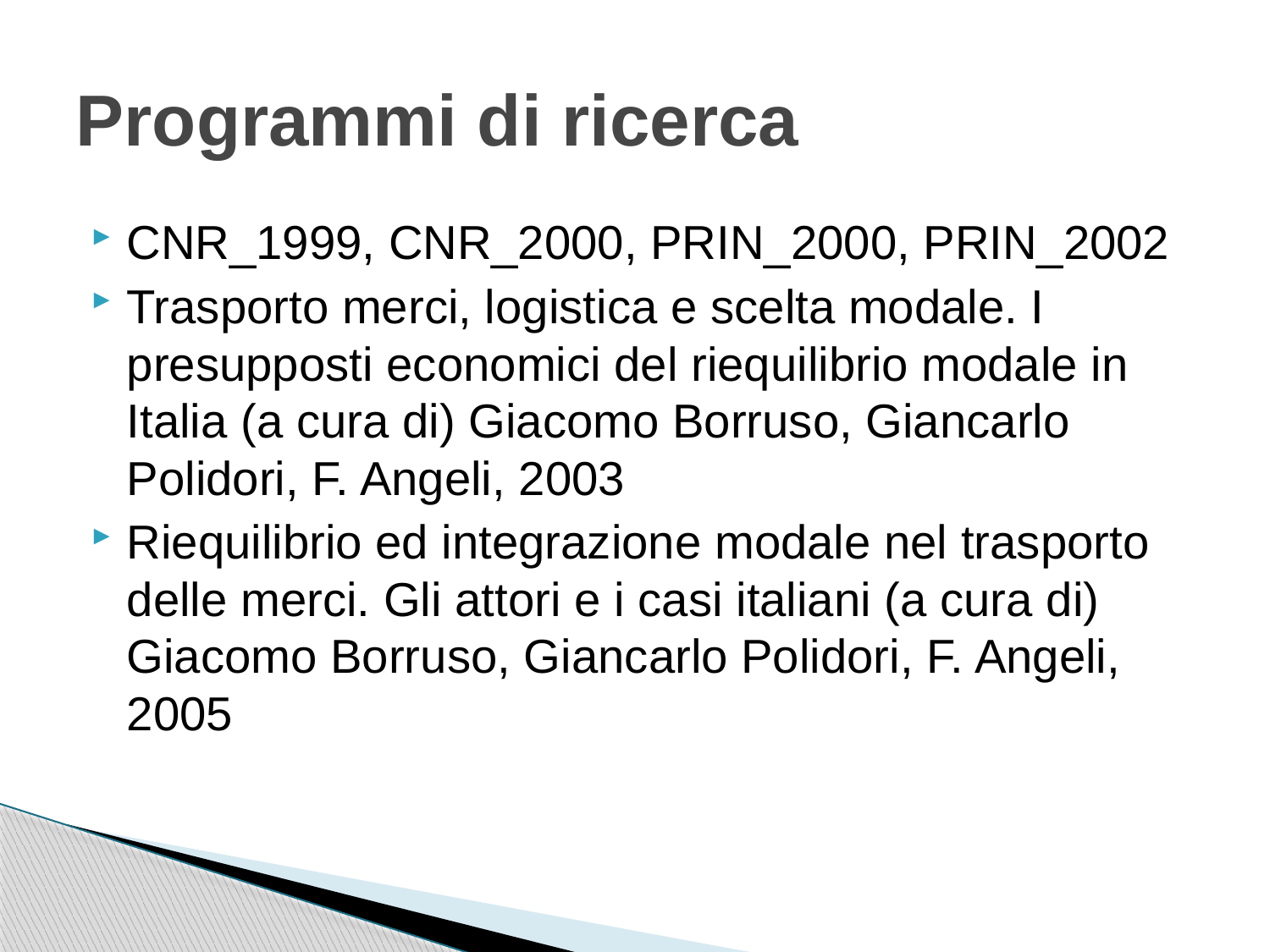

# Programmi di ricerca
CNR_1999, CNR_2000, PRIN_2000, PRIN_2002
Trasporto merci, logistica e scelta modale. I presupposti economici del riequilibrio modale in Italia (a cura di) Giacomo Borruso, Giancarlo Polidori, F. Angeli, 2003
Riequilibrio ed integrazione modale nel trasporto delle merci. Gli attori e i casi italiani (a cura di) Giacomo Borruso, Giancarlo Polidori, F. Angeli, 2005